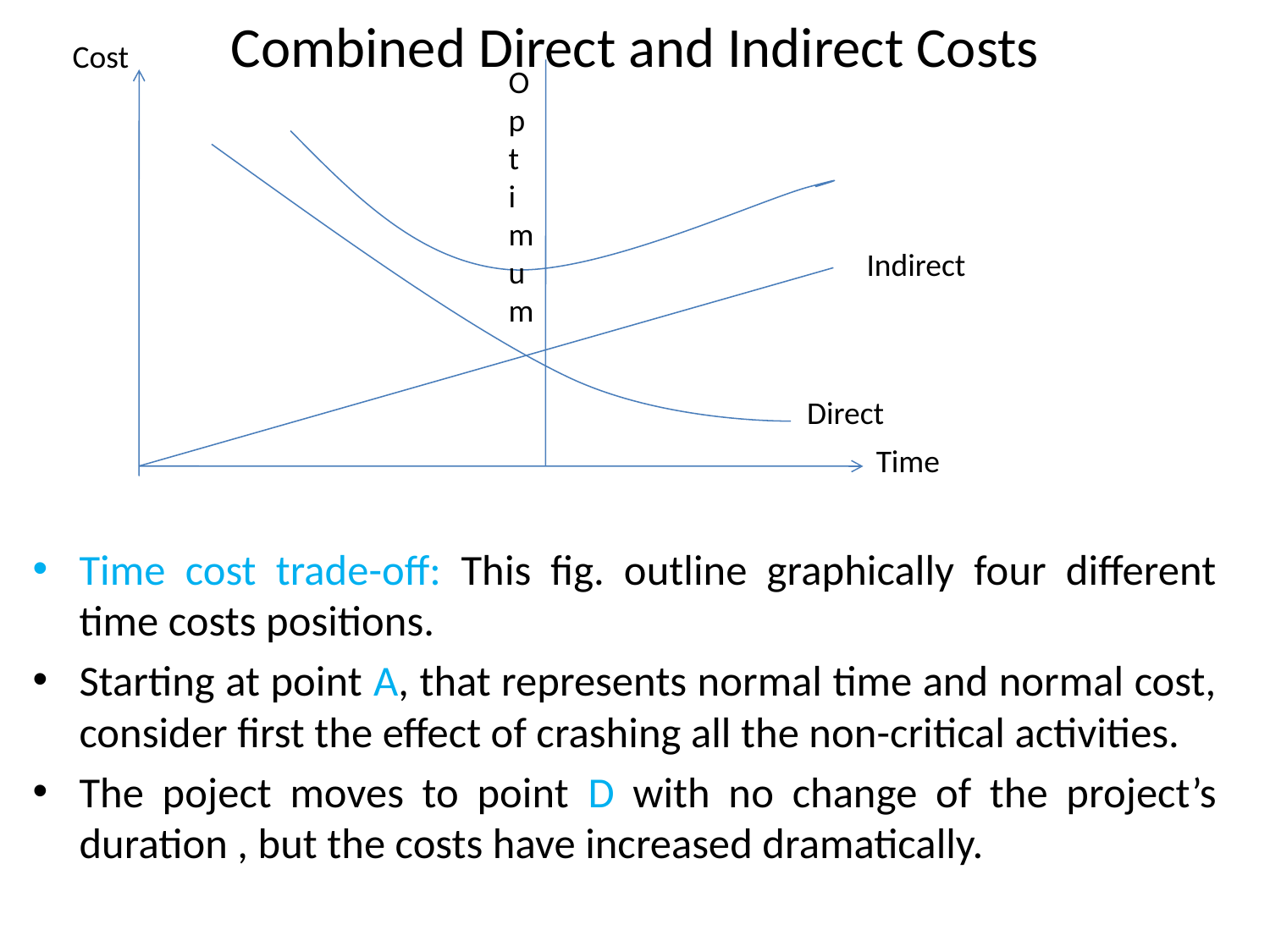

# Combined Direct and Indirect Costs
Cost
Optimum

Indirect
Direct
Time
Time cost trade-off: This fig. outline graphically four different time costs positions.
Starting at point A, that represents normal time and normal cost, consider first the effect of crashing all the non-critical activities.
The poject moves to point D with no change of the project’s duration , but the costs have increased dramatically.